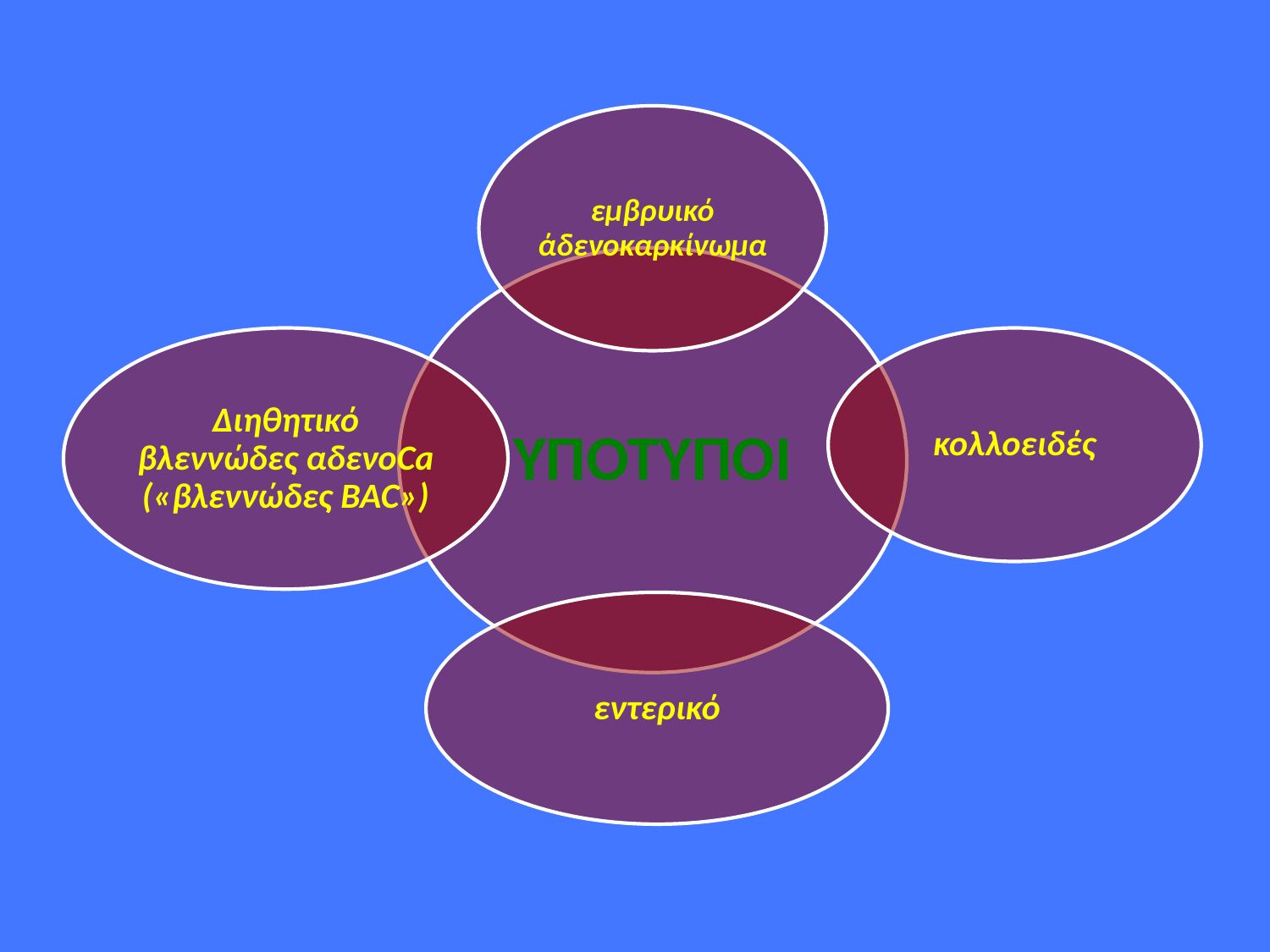

#
ΥΠΟΤΥΠΟΙ
εμβρυικό άδενοκαρκίνωμα
κολλοειδές
εντερικό
Διηθητικό βλεννώδες αδενοCa («βλεννώδες BAC»)